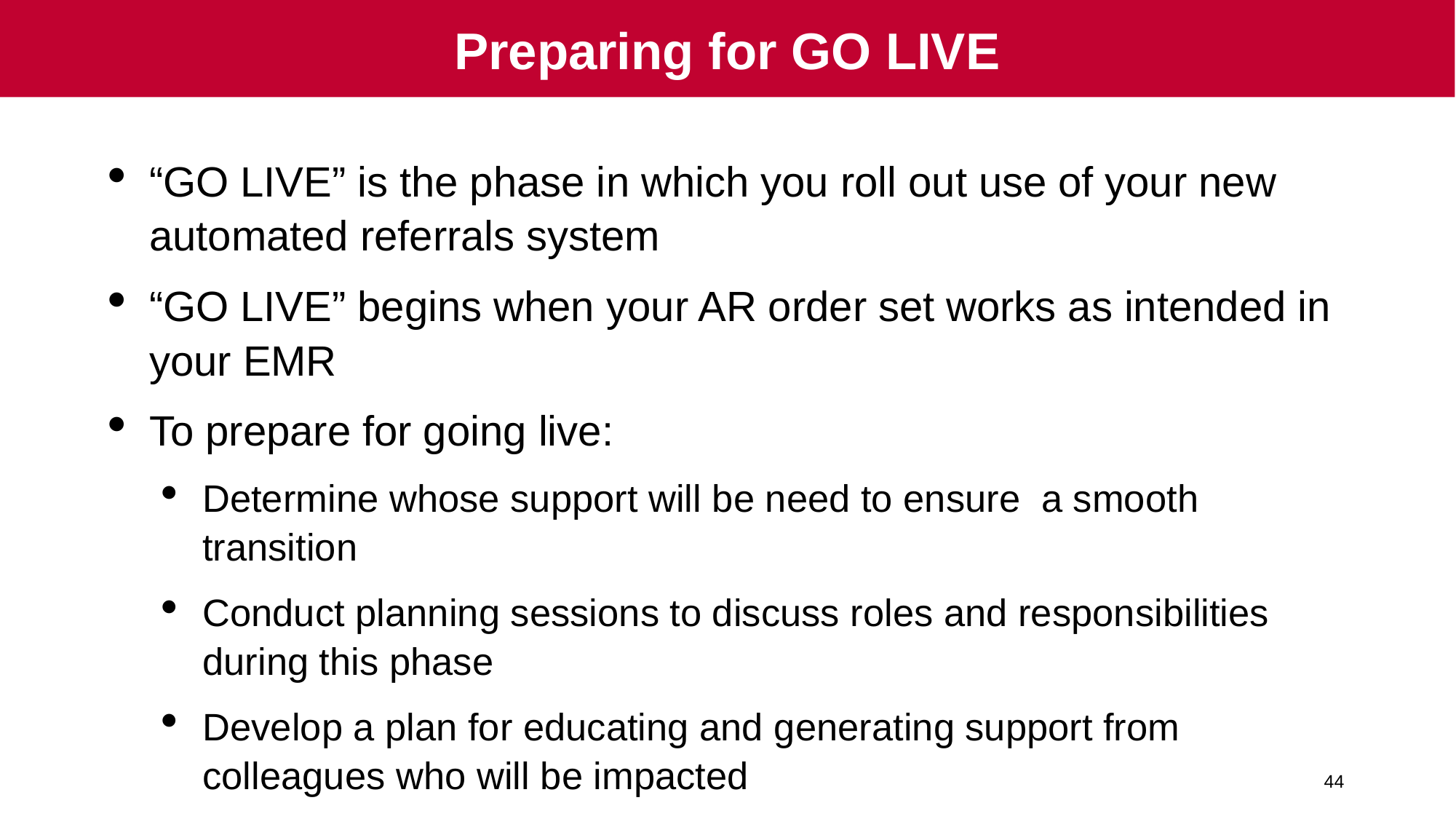

# Preparing for GO LIVE
“GO LIVE” is the phase in which you roll out use of your new automated referrals system
“GO LIVE” begins when your AR order set works as intended in your EMR
To prepare for going live:
Determine whose support will be need to ensure  a smooth transition
Conduct planning sessions to discuss roles and responsibilities during this phase
Develop a plan for educating and generating support from colleagues who will be impacted

44